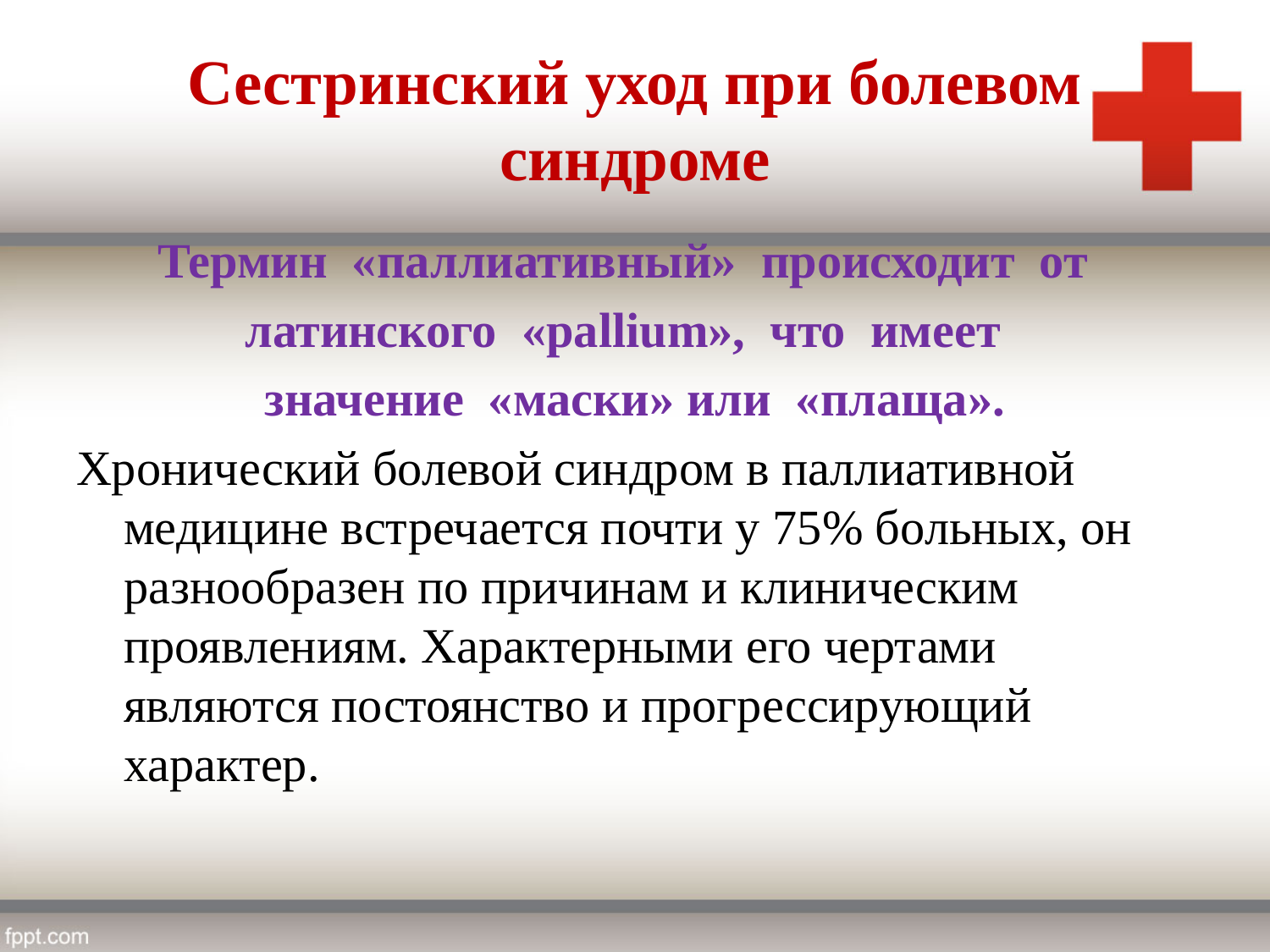

# Сестринский уход при болевом синдроме
Термин  «паллиативный»  происходит  от
латинского  «pallium»,  что  имеет
значение  «маски» или  «плаща».
Хронический болевой синдром в паллиативной медицине встречается почти у 75% больных, он разнообразен по причинам и клиническим проявлениям. Характерными его чертами являются постоянство и прогрессирующий характер.